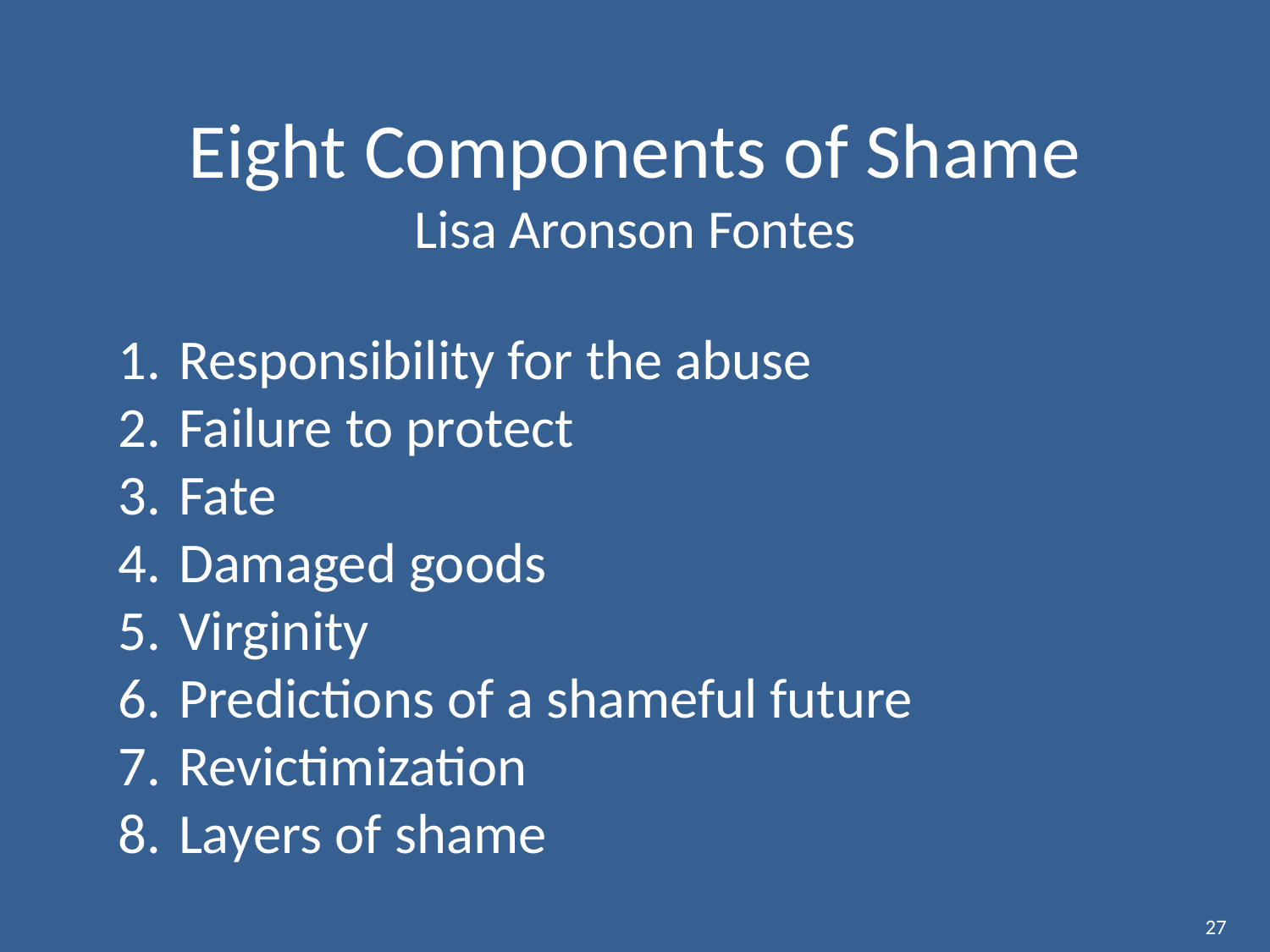

# Eight Components of Shame Lisa Aronson Fontes
 Responsibility for the abuse
 Failure to protect
 Fate
 Damaged goods
 Virginity
 Predictions of a shameful future
 Revictimization
 Layers of shame

27